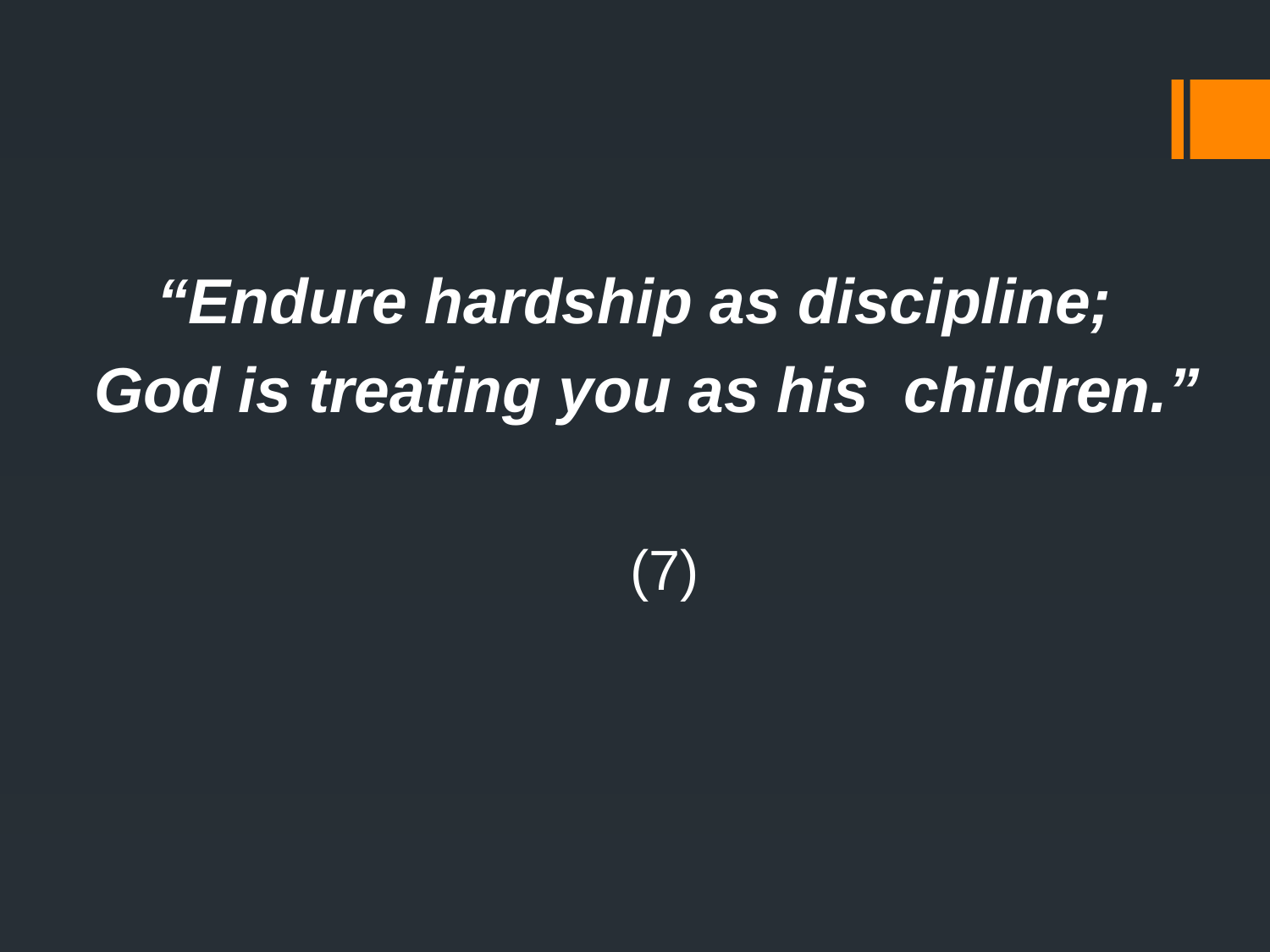

“Endure hardship as discipline;
God is treating you as his  children.”

 (7)